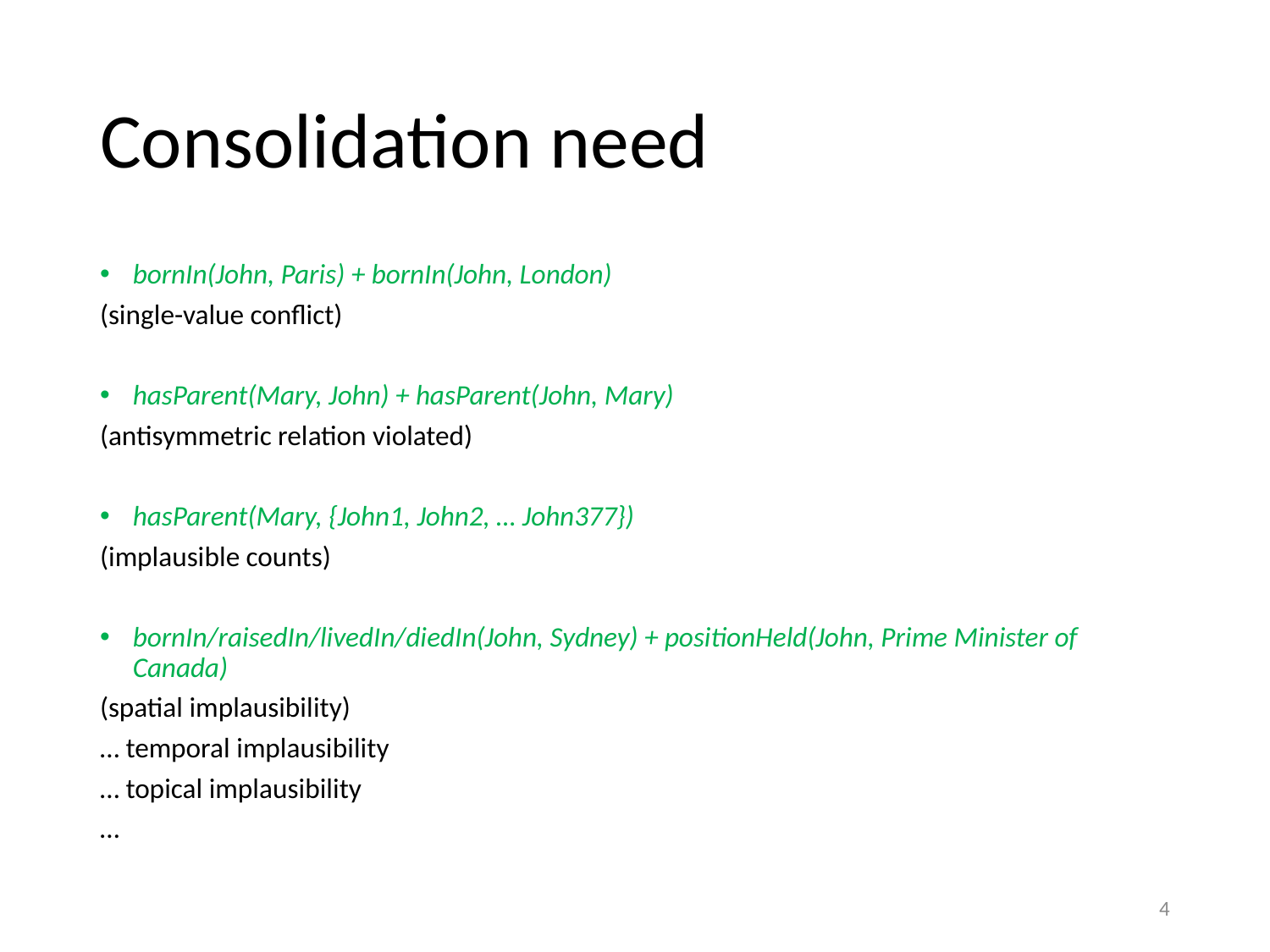

# Consolidation need
bornIn(John, Paris) + bornIn(John, London)
(single-value conflict)

hasParent(Mary, John) + hasParent(John, Mary)
(antisymmetric relation violated)

hasParent(Mary, {John1, John2, … John377})
(implausible counts)

bornIn/raisedIn/livedIn/diedIn(John, Sydney) + positionHeld(John, Prime Minister of Canada)
(spatial implausibility)
… temporal implausibility
… topical implausibility
…

4